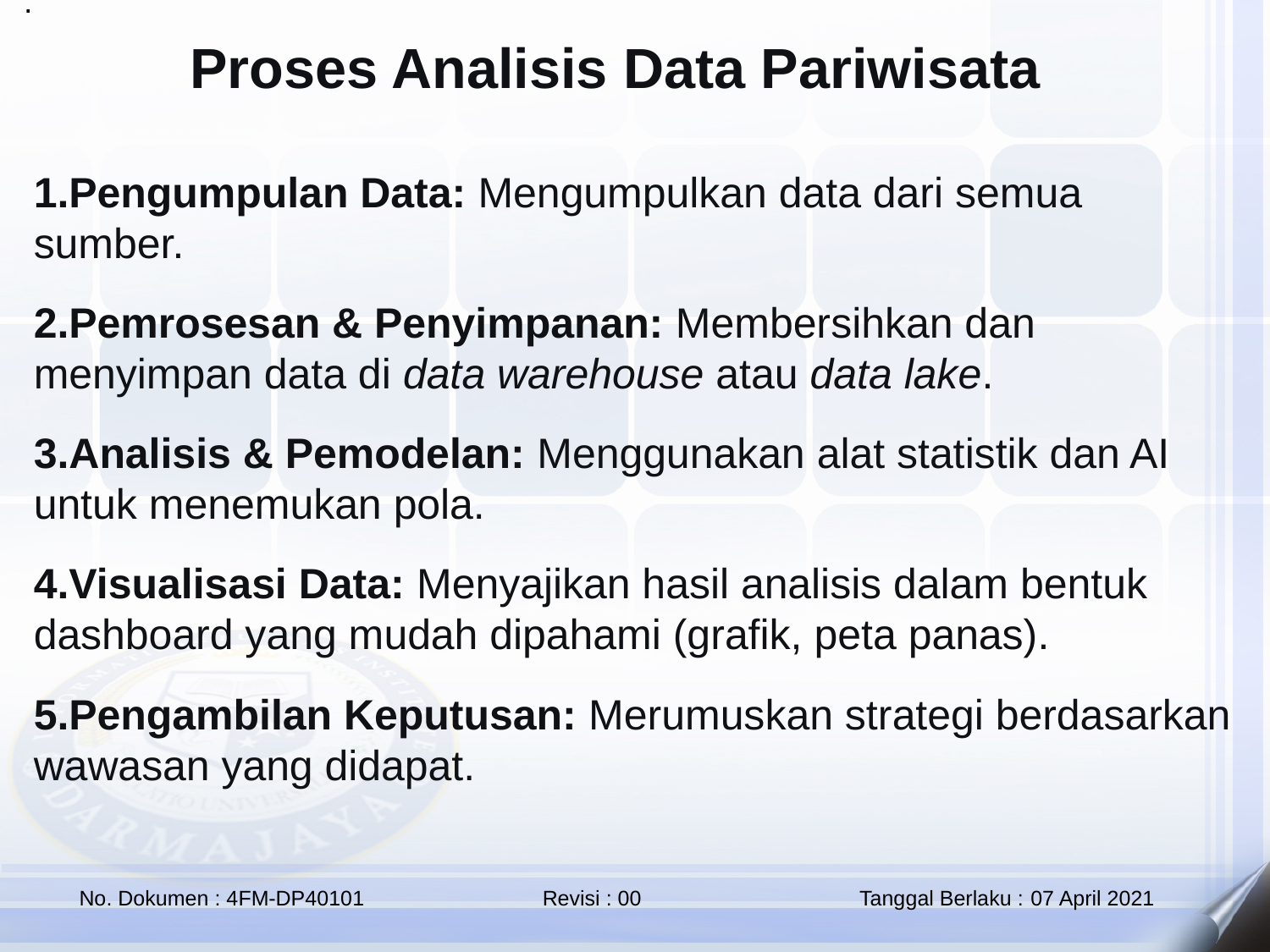

.
Proses Analisis Data Pariwisata
Pengumpulan Data: Mengumpulkan data dari semua sumber.
Pemrosesan & Penyimpanan: Membersihkan dan menyimpan data di data warehouse atau data lake.
Analisis & Pemodelan: Menggunakan alat statistik dan AI untuk menemukan pola.
Visualisasi Data: Menyajikan hasil analisis dalam bentuk dashboard yang mudah dipahami (grafik, peta panas).
Pengambilan Keputusan: Merumuskan strategi berdasarkan wawasan yang didapat.